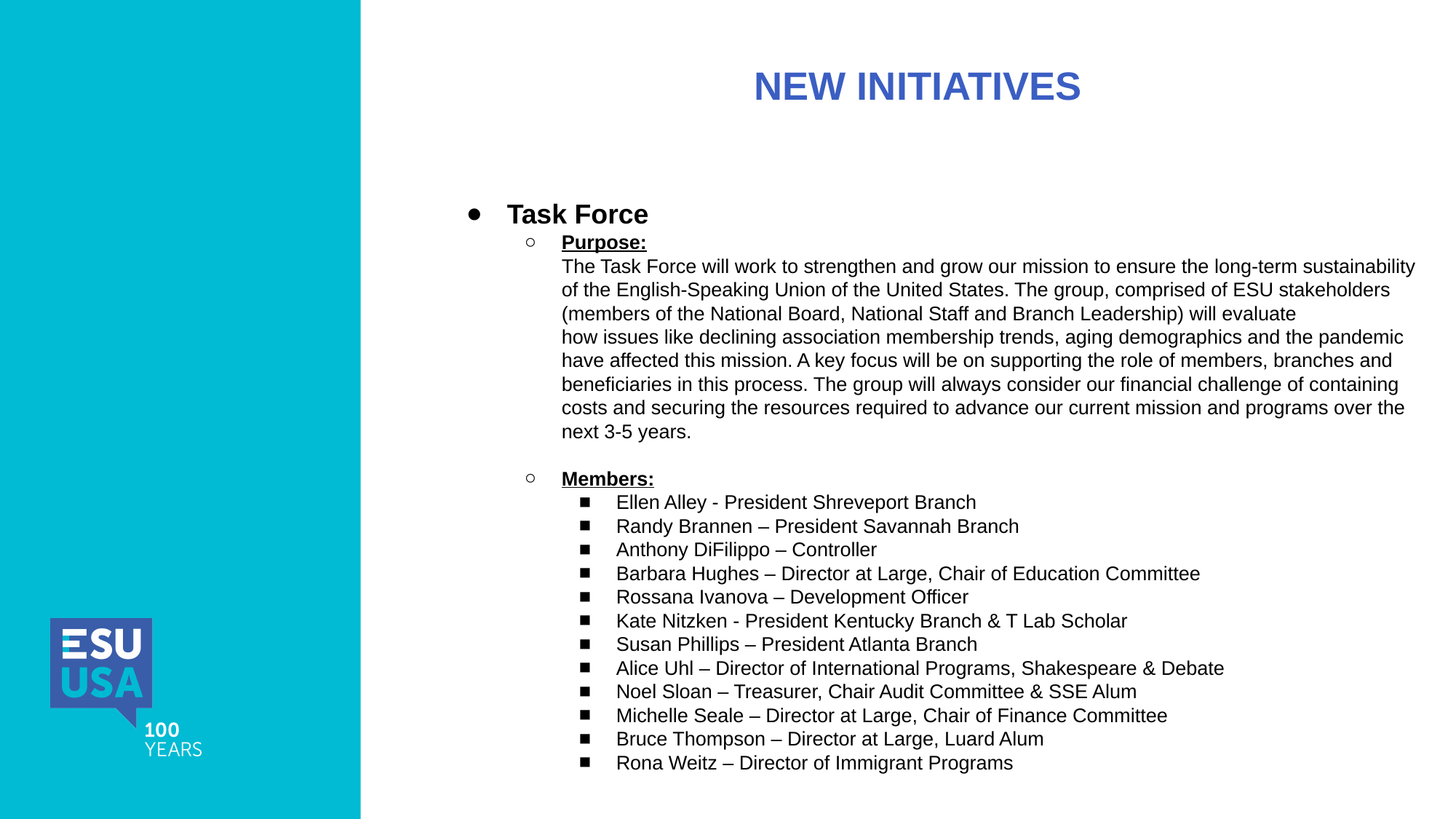

NEW INITIATIVES
#

Task Force
Purpose:
The Task Force will work to strengthen and grow our mission to ensure the long-term sustainability of the English-Speaking Union of the United States. The group, comprised of ESU stakeholders (members of the National Board, National Staff and Branch Leadership) will evaluate
how issues like declining association membership trends, aging demographics and the pandemic have affected this mission. A key focus will be on supporting the role of members, branches and beneficiaries in this process. The group will always consider our financial challenge of containing costs and securing the resources required to advance our current mission and programs over the next 3-5 years.

Members:
Ellen Alley - President Shreveport Branch
Randy Brannen – President Savannah Branch
Anthony DiFilippo – Controller
Barbara Hughes – Director at Large, Chair of Education Committee
Rossana Ivanova – Development Officer
Kate Nitzken - President Kentucky Branch & T Lab Scholar
Susan Phillips – President Atlanta Branch
Alice Uhl – Director of International Programs, Shakespeare & Debate
Noel Sloan – Treasurer, Chair Audit Committee & SSE Alum
Michelle Seale – Director at Large, Chair of Finance Committee
Bruce Thompson – Director at Large, Luard Alum
Rona Weitz – Director of Immigrant Programs